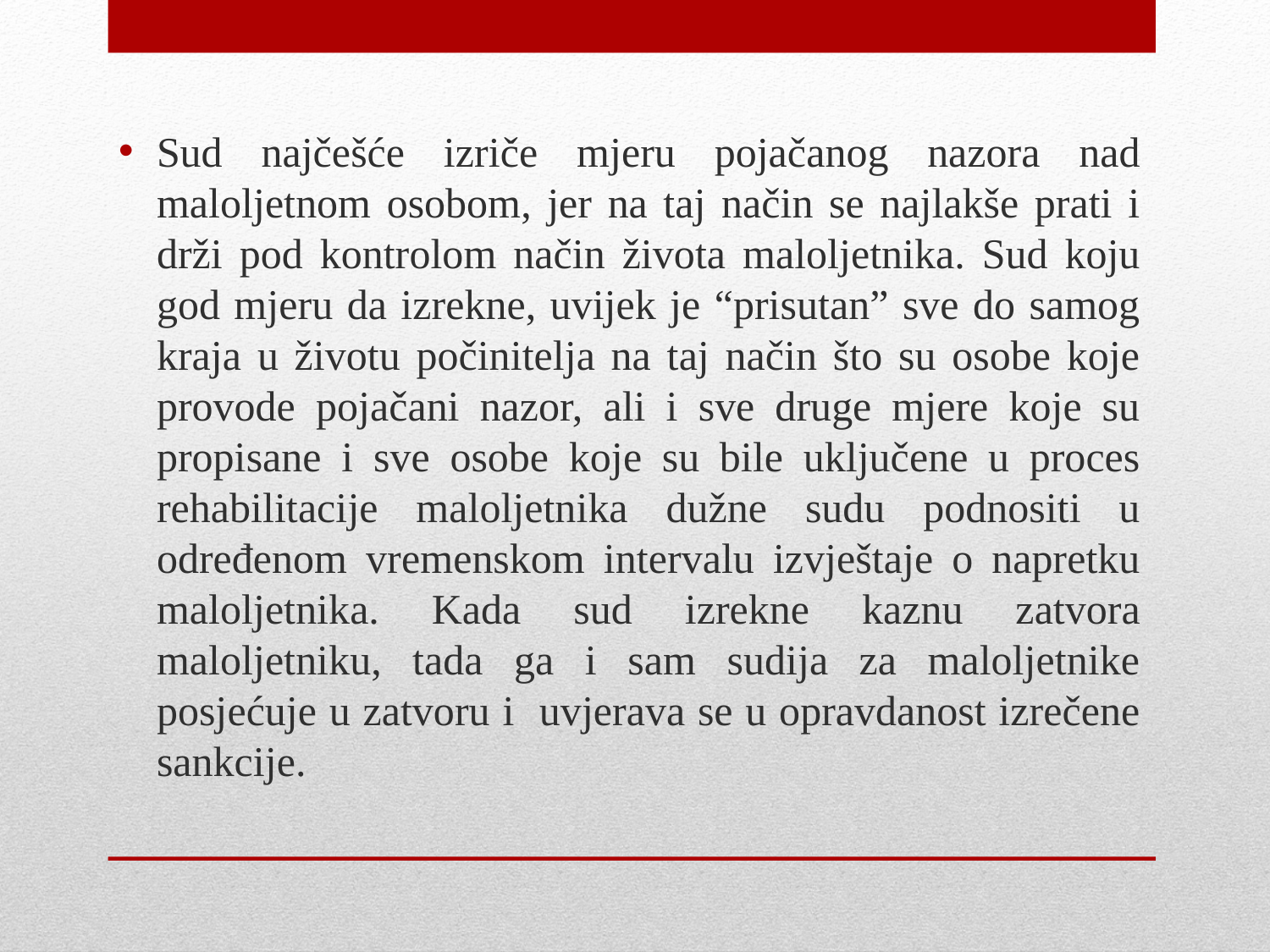

Sud najčešće izriče mjeru pojačanog nazora nad maloljetnom osobom, jer na taj način se najlakše prati i drži pod kontrolom način života maloljetnika. Sud koju god mjeru da izrekne, uvijek je “prisutan” sve do samog kraja u životu počinitelja na taj način što su osobe koje provode pojačani nazor, ali i sve druge mjere koje su propisane i sve osobe koje su bile uključene u proces rehabilitacije maloljetnika dužne sudu podnositi u određenom vremenskom intervalu izvještaje o napretku maloljetnika. Kada sud izrekne kaznu zatvora maloljetniku, tada ga i sam sudija za maloljetnike posjećuje u zatvoru i  uvjerava se u opravdanost izrečene sankcije.